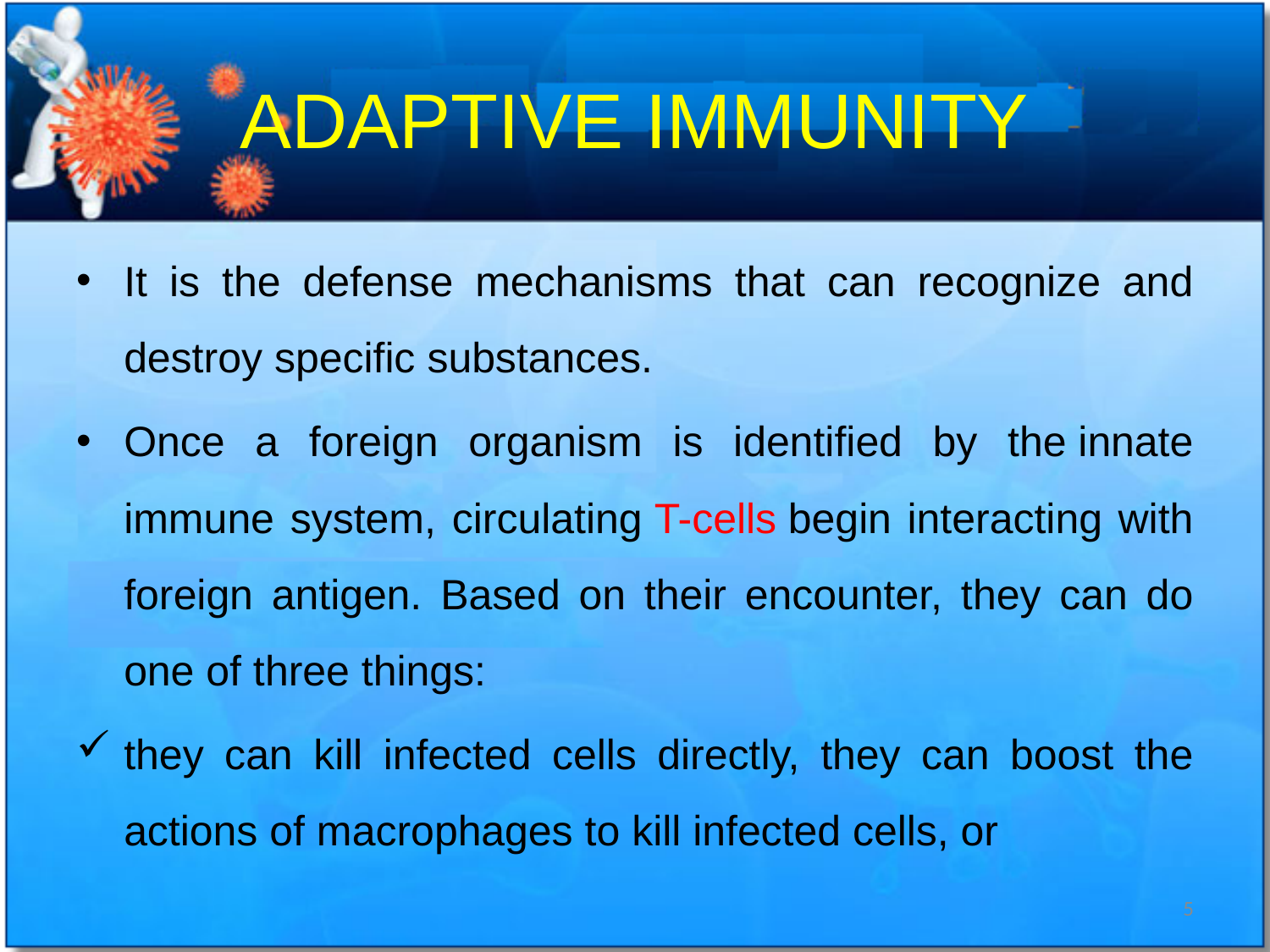

# ADAPTIVE IMMUNITY
It is the defense mechanisms that can recognize and destroy specific substances.
Once a foreign organism is identified by the innate immune system, circulating T-cells begin interacting with foreign antigen. Based on their encounter, they can do one of three things:
they can kill infected cells directly, they can boost the actions of macrophages to kill infected cells, or

5